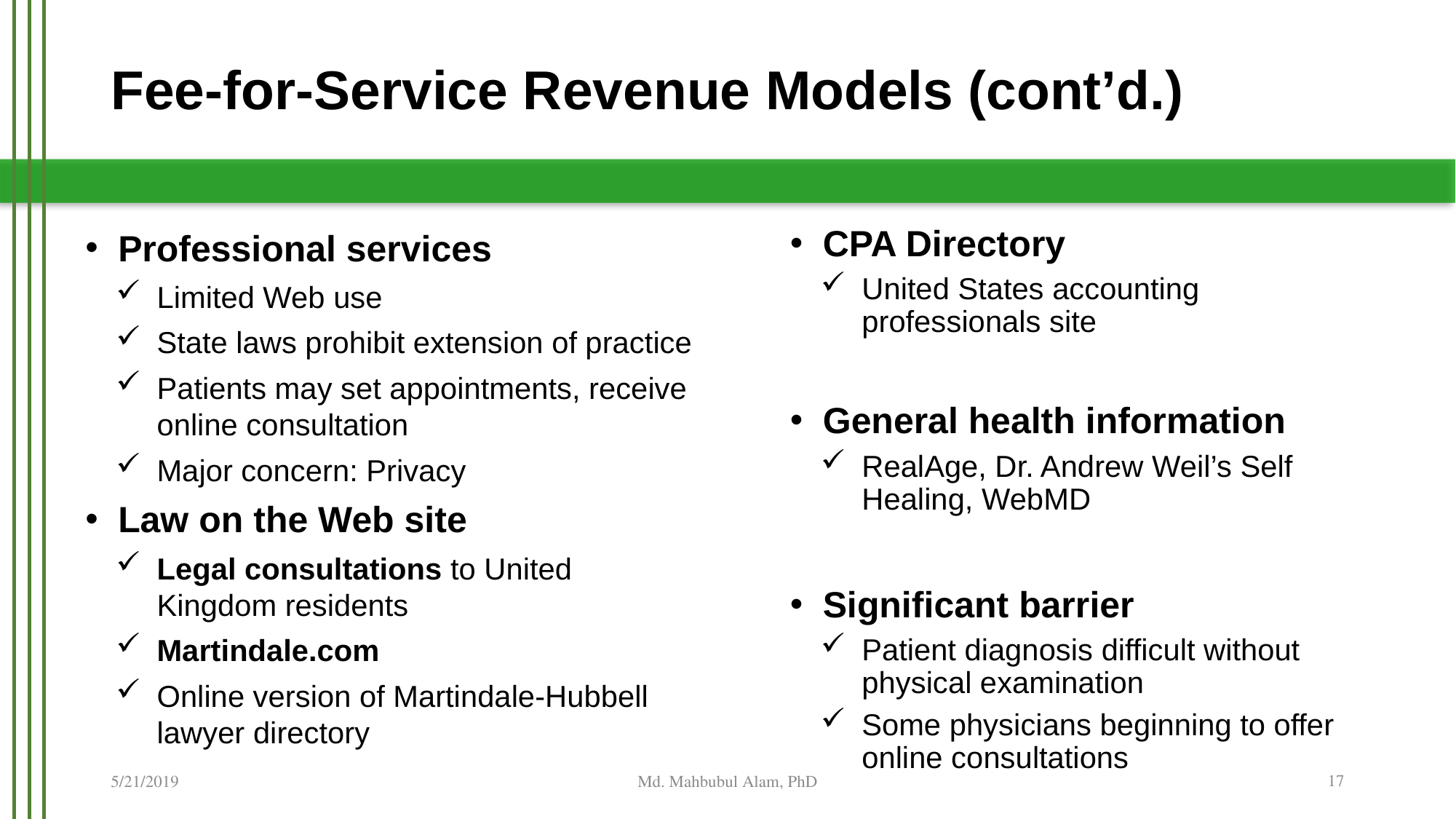

# Fee-for-Service Revenue Models (cont’d.)
Professional services
Limited Web use
State laws prohibit extension of practice
Patients may set appointments, receive online consultation
Major concern: Privacy
Law on the Web site
Legal consultations to United Kingdom residents
Martindale.com
Online version of Martindale-Hubbell lawyer directory
CPA Directory
United States accounting professionals site

General health information
RealAge, Dr. Andrew Weil’s Self Healing, WebMD

Significant barrier
Patient diagnosis difficult without physical examination
Some physicians beginning to offer online consultations
5/21/2019
Md. Mahbubul Alam, PhD
17